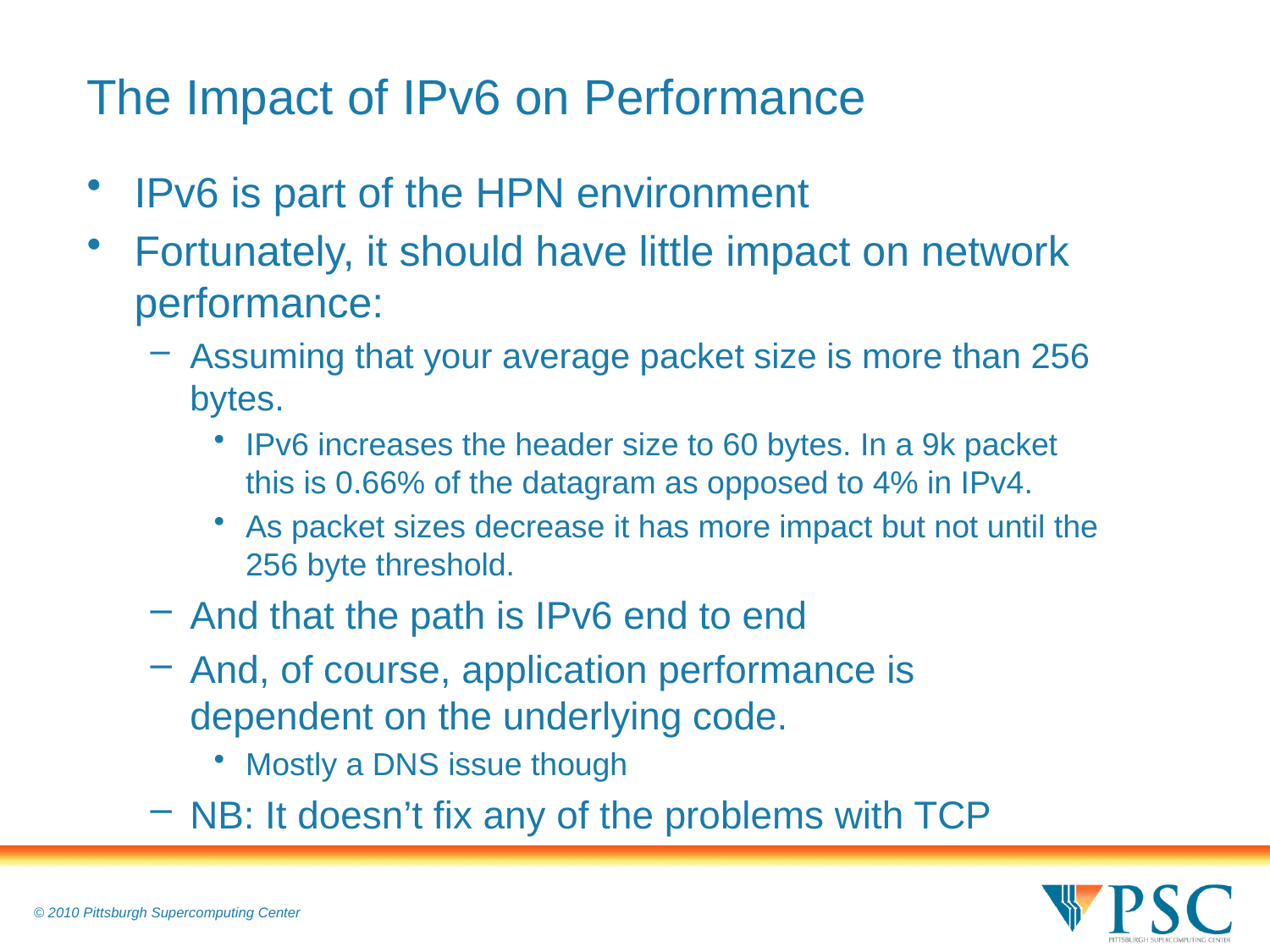

# The Impact of IPv6 on Performance
IPv6 is part of the HPN environment
Fortunately, it should have little impact on network performance:
Assuming that your average packet size is more than 256 bytes.
IPv6 increases the header size to 60 bytes. In a 9k packet this is 0.66% of the datagram as opposed to 4% in IPv4.
As packet sizes decrease it has more impact but not until the  256 byte threshold.
And that the path is IPv6 end to end
And, of course, application performance is dependent on the underlying code.
Mostly a DNS issue though
NB: It doesn’t fix any of the problems with TCP